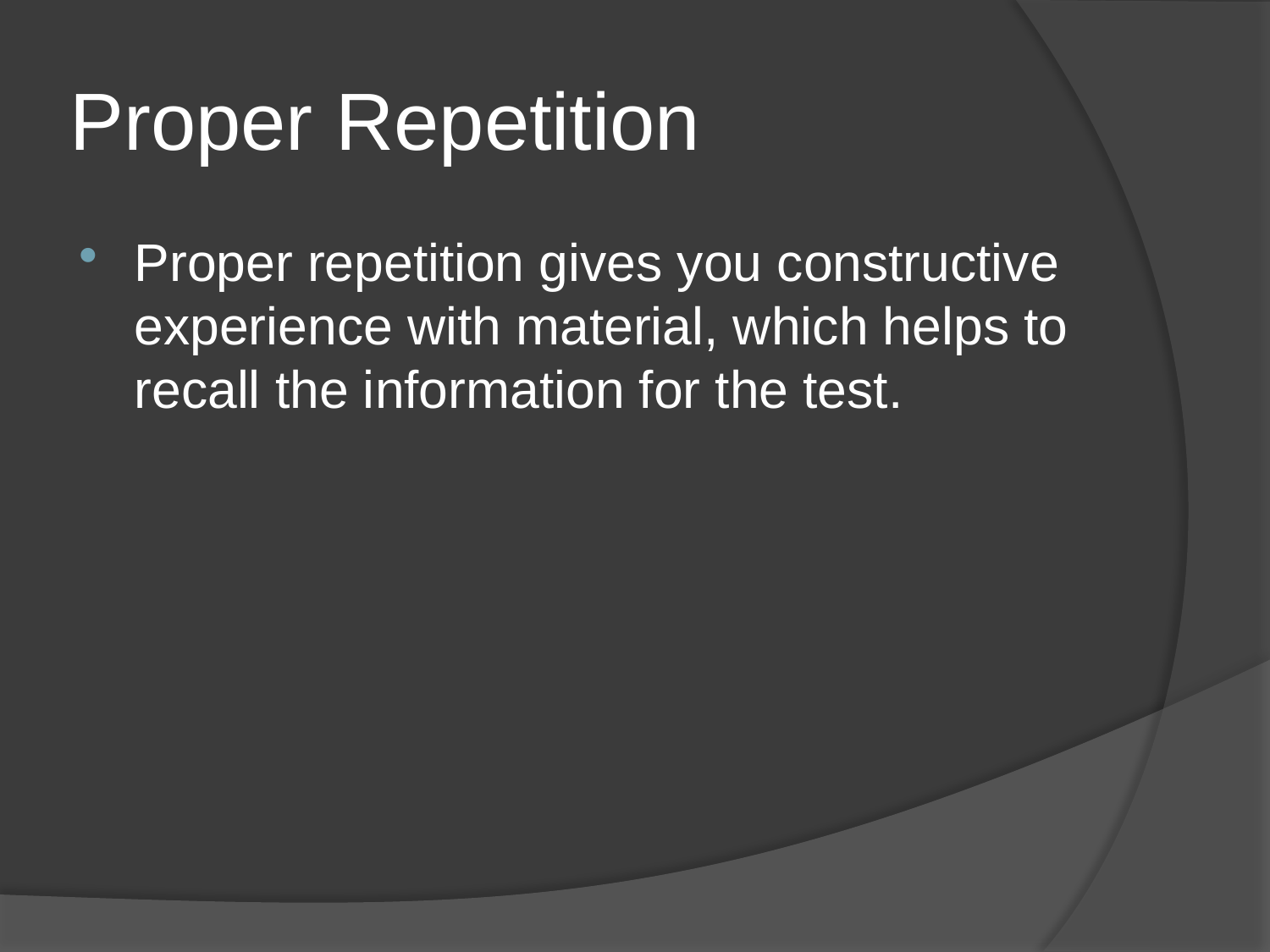

# Proper Repetition
Proper repetition gives you constructive experience with material, which helps to recall the information for the test.